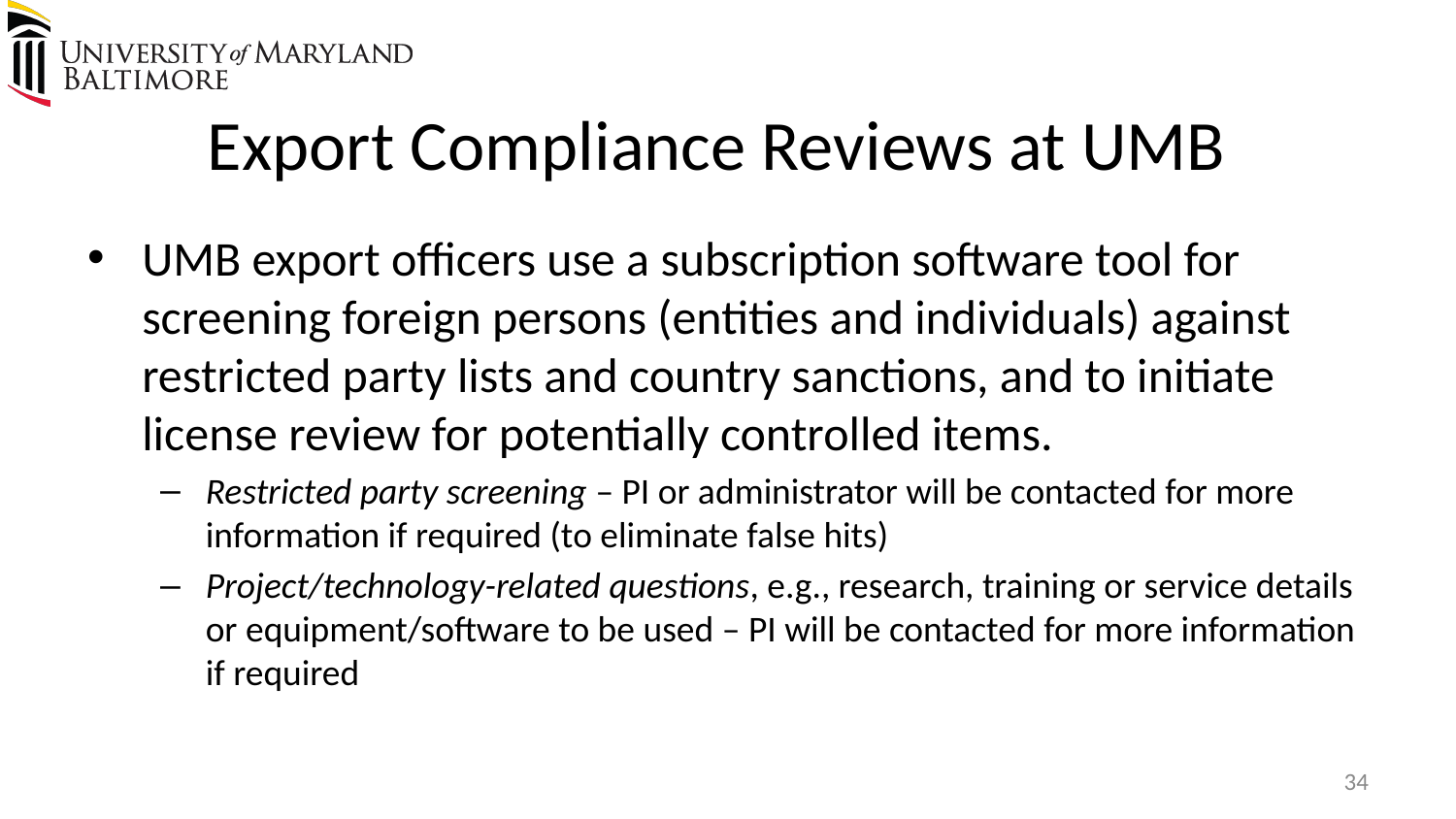

# Export Compliance Reviews at UMB
UMB export officers use a subscription software tool for screening foreign persons (entities and individuals) against restricted party lists and country sanctions, and to initiate license review for potentially controlled items.
Restricted party screening – PI or administrator will be contacted for more information if required (to eliminate false hits)
Project/technology-related questions, e.g., research, training or service details or equipment/software to be used – PI will be contacted for more information if required
34